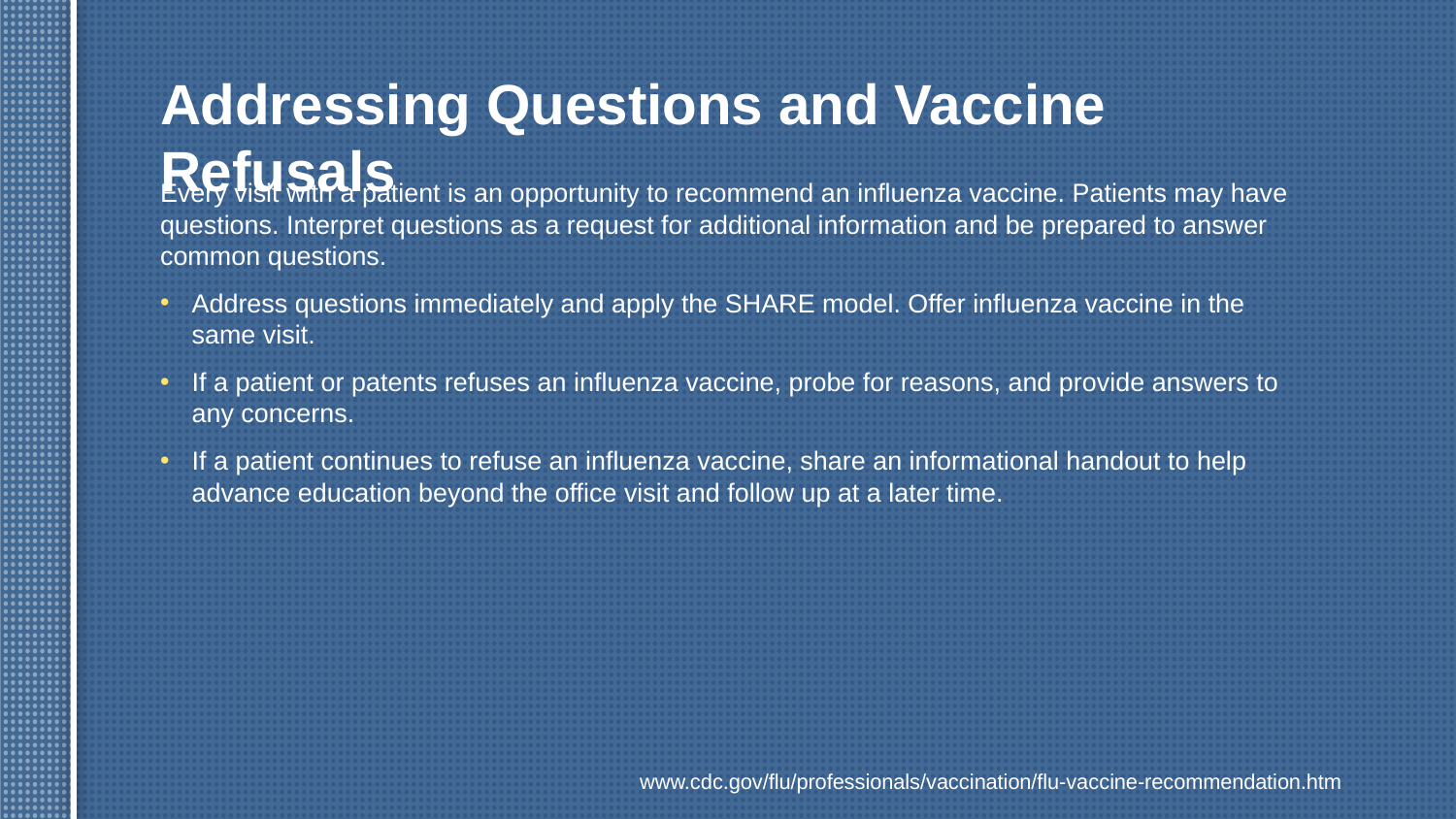

# Addressing Questions and Vaccine Refusals
Every visit with a patient is an opportunity to recommend an influenza vaccine. Patients may have questions. Interpret questions as a request for additional information and be prepared to answer common questions.
Address questions immediately and apply the SHARE model. Offer influenza vaccine in the same visit.
If a patient or patents refuses an influenza vaccine, probe for reasons, and provide answers to any concerns.
If a patient continues to refuse an influenza vaccine, share an informational handout to help advance education beyond the office visit and follow up at a later time.
		                       www.cdc.gov/flu/professionals/vaccination/flu-vaccine-recommendation.htm